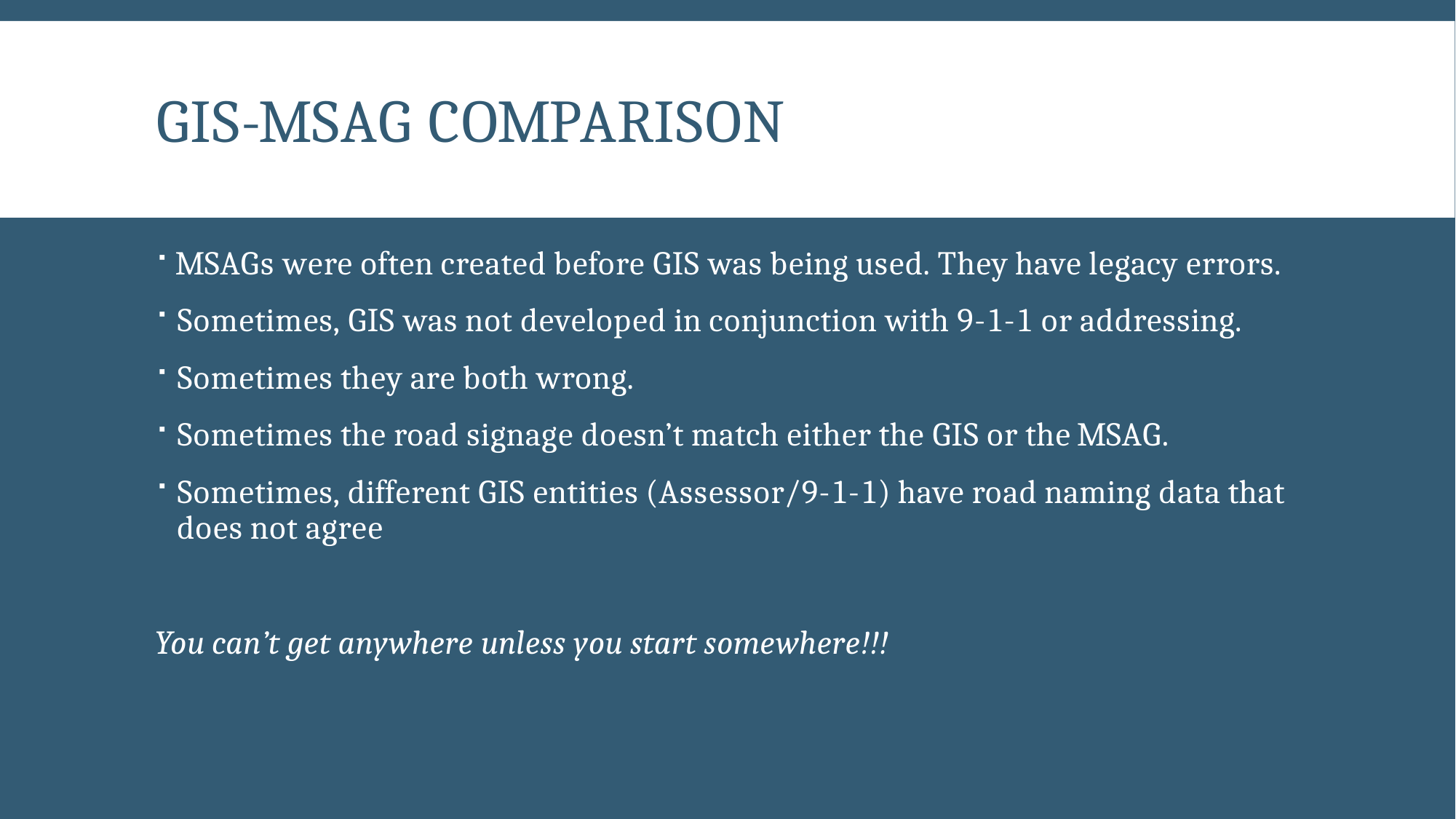

# GIS-MSAG Comparison
MSAGs were often created before GIS was being used. They have legacy errors.
Sometimes, GIS was not developed in conjunction with 9-1-1 or addressing.
Sometimes they are both wrong.
Sometimes the road signage doesn’t match either the GIS or the MSAG.
Sometimes, different GIS entities (Assessor/9-1-1) have road naming data that does not agree

You can’t get anywhere unless you start somewhere!!!